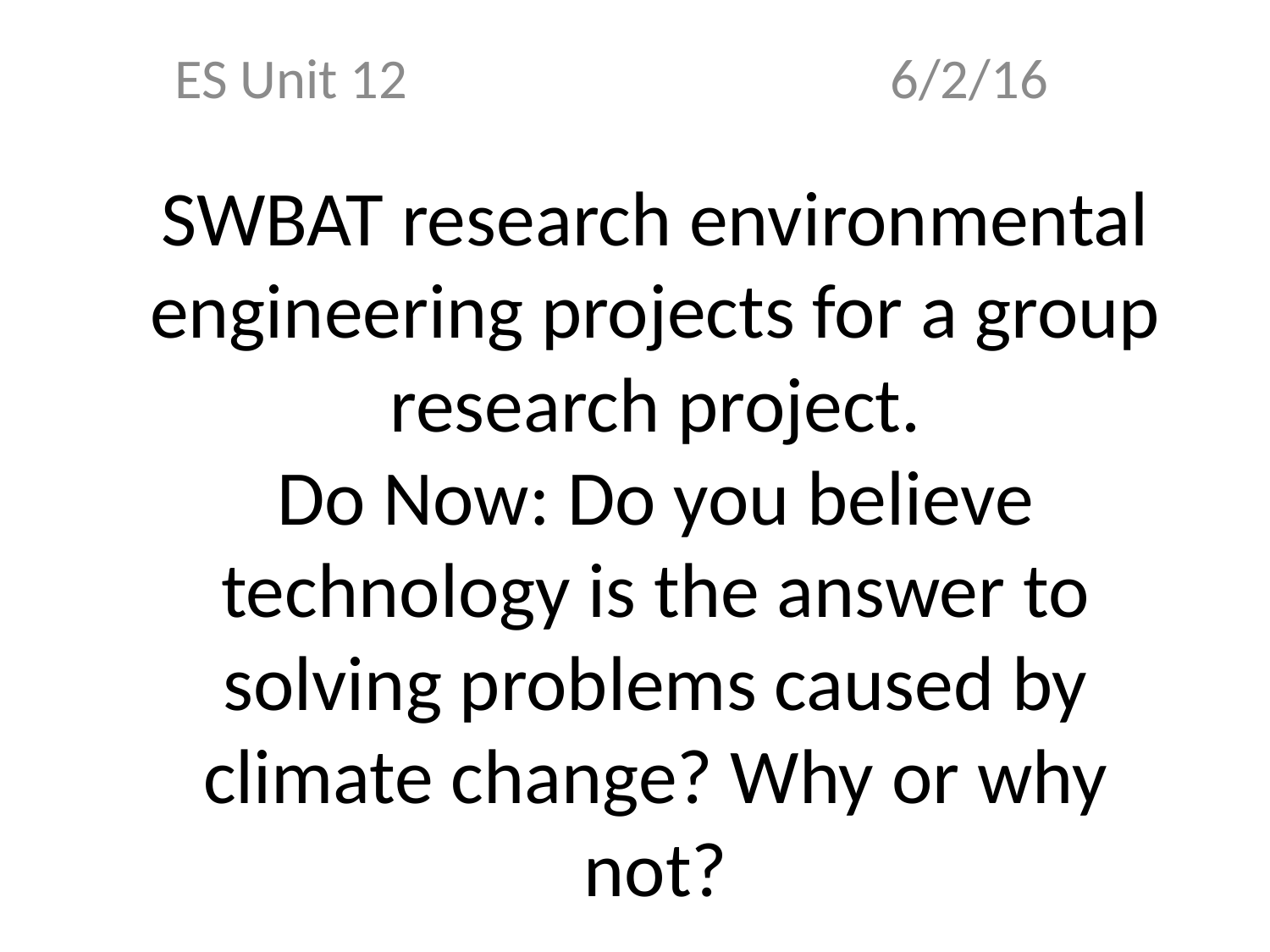

ES Unit 12                                      6/2/16
# SWBAT research environmental engineering projects for a group research project. Do Now: Do you believe technology is the answer to solving problems caused by climate change? Why or why not?